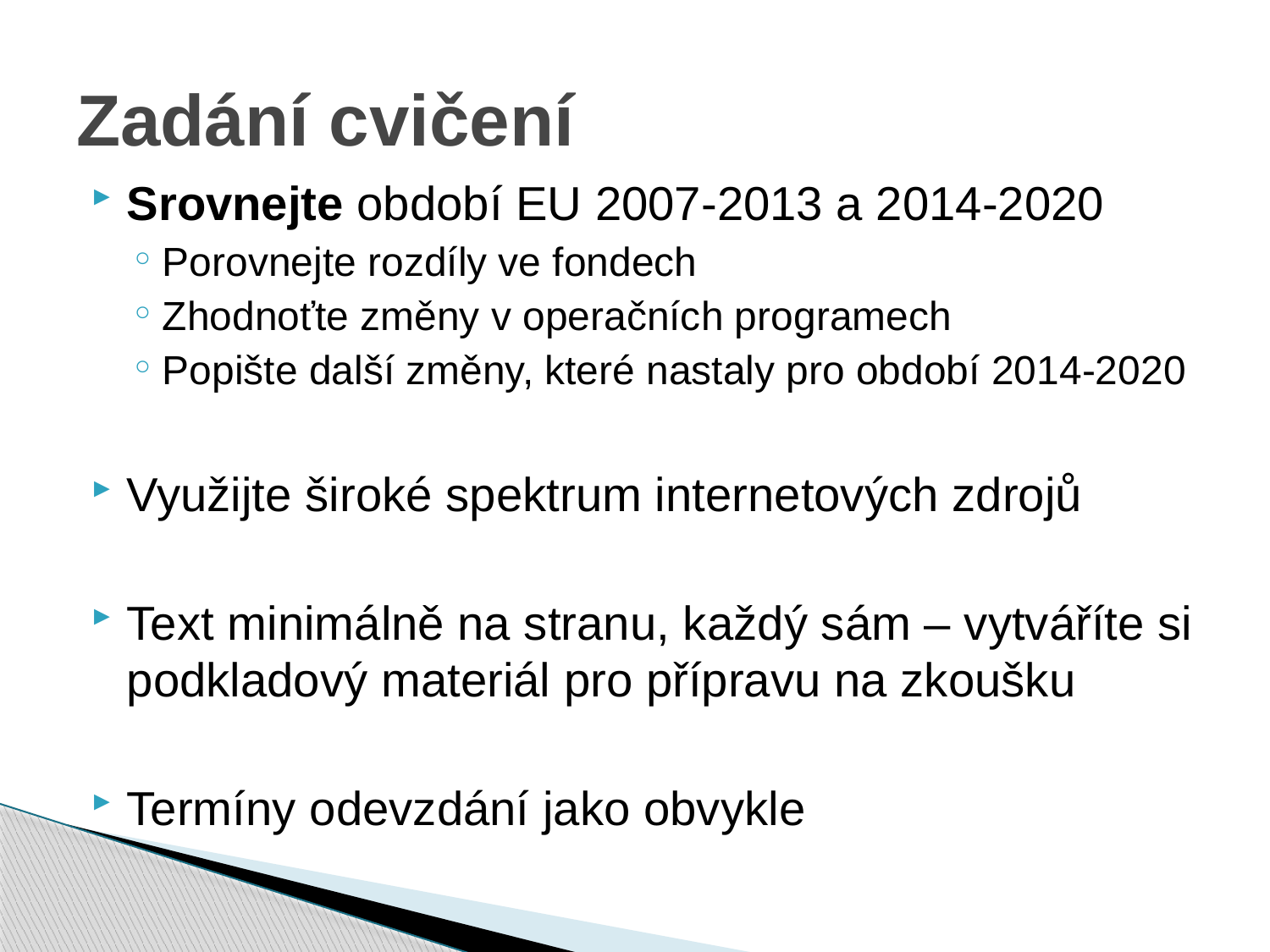

# Zadání cvičení
Srovnejte období EU 2007-2013 a 2014-2020
Porovnejte rozdíly ve fondech
Zhodnoťte změny v operačních programech
Popište další změny, které nastaly pro období 2014-2020

Využijte široké spektrum internetových zdrojů

Text minimálně na stranu, každý sám – vytváříte si podkladový materiál pro přípravu na zkoušku

Termíny odevzdání jako obvykle